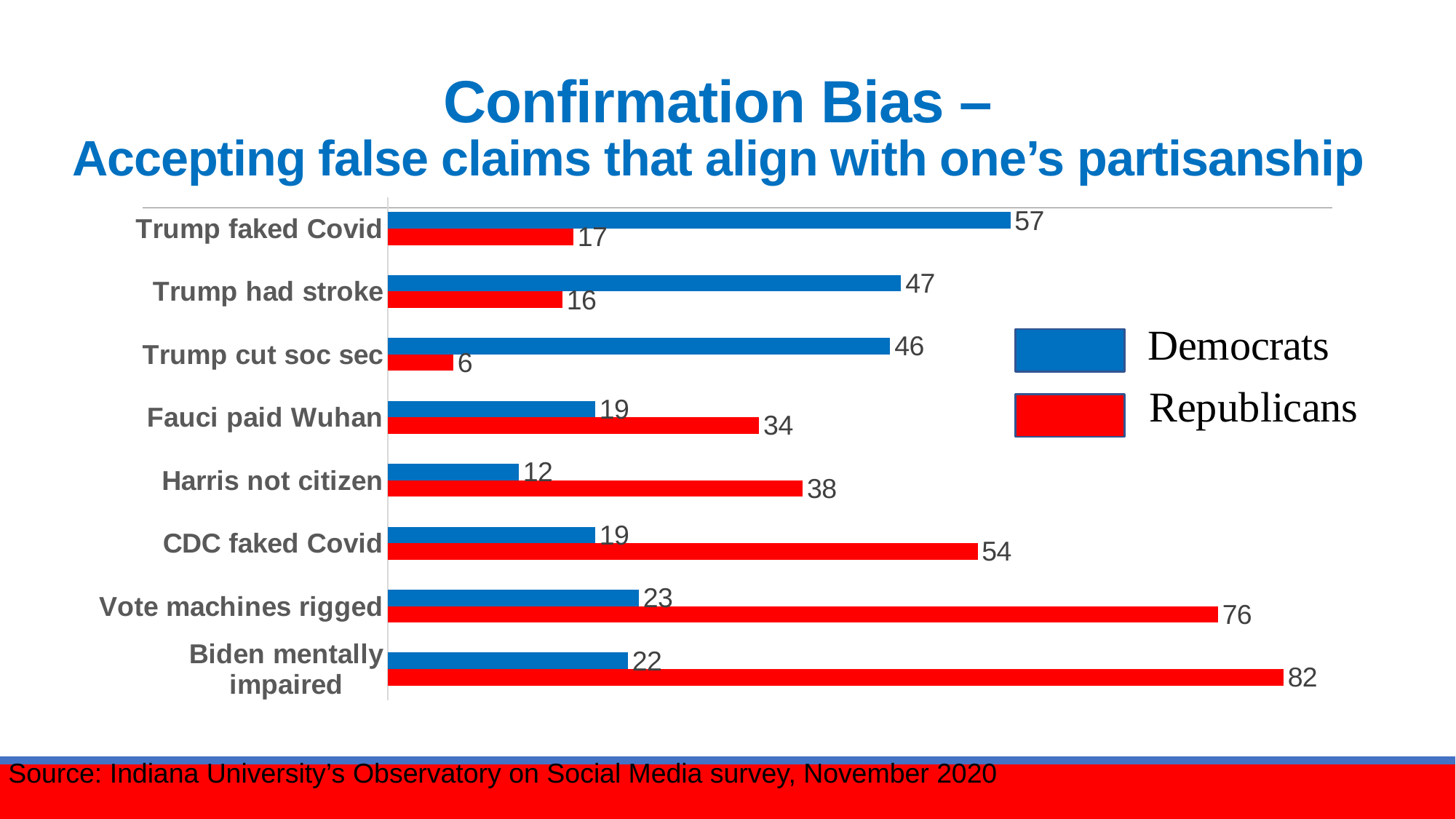

# Confirmation Bias – Accepting false claims that align with one’s partisanship

### Chart

| Category | Republicans | Democrats |
|---|---|---|
| Biden mentally impaired | 82.0 | 22.0 |
| Vote machines rigged | 76.0 | 23.0 |
| CDC faked Covid | 54.0 | 19.0 |
| Harris not citizen | 38.0 | 12.0 |
| Fauci paid Wuhan | 34.0 | 19.0 |
| Trump cut soc sec | 6.0 | 46.0 |
| Trump had stroke | 16.0 | 47.0 |
| Trump faked Covid | 17.0 | 57.0 |

Source: Indiana University’s Observatory on Social Media survey, November 2020